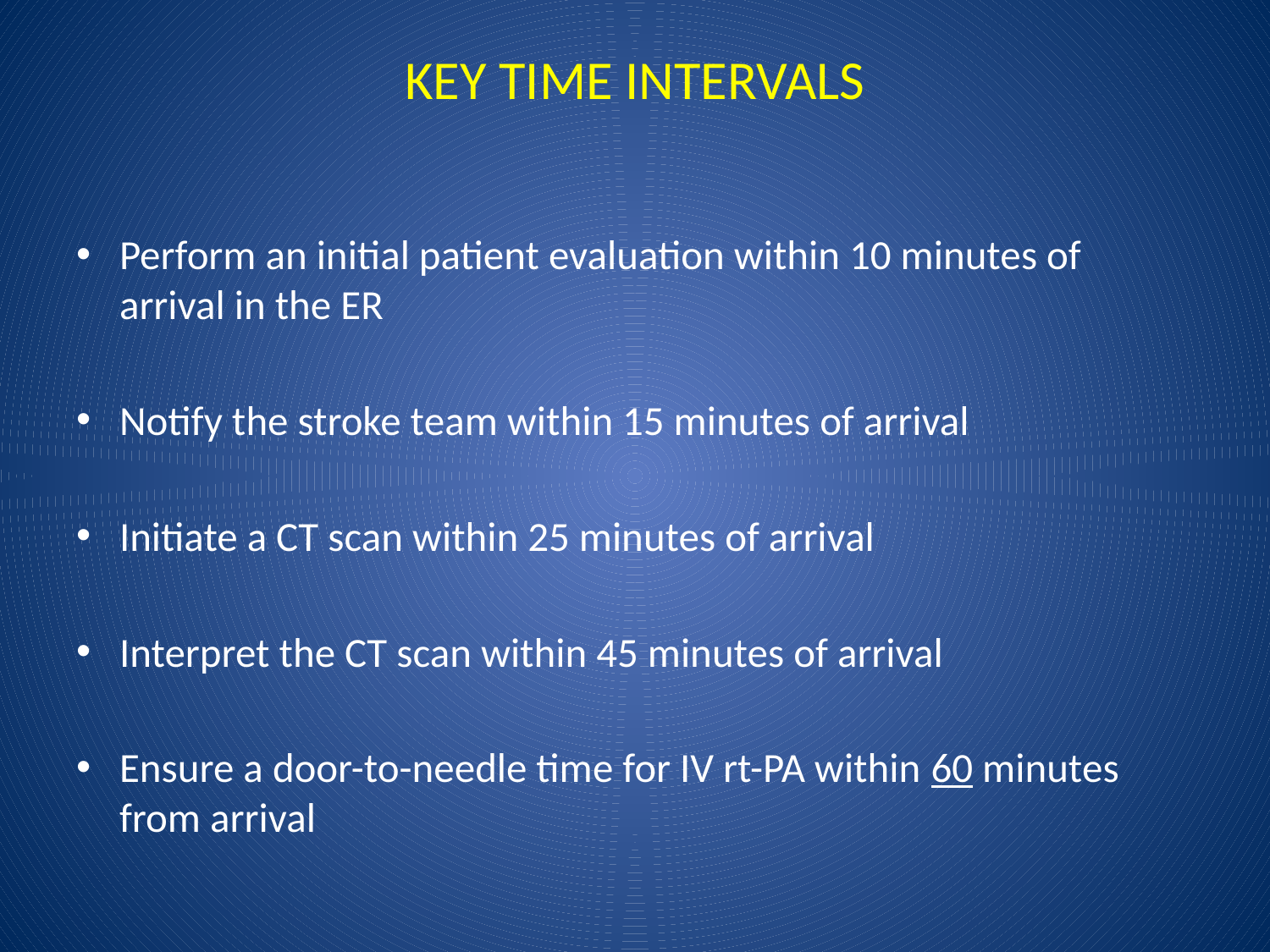

# KEY TIME INTERVALS
Perform an initial patient evaluation within 10 minutes of arrival in the ER

Notify the stroke team within 15 minutes of arrival

Initiate a CT scan within 25 minutes of arrival

Interpret the CT scan within 45 minutes of arrival

Ensure a door-to-needle time for IV rt-PA within 60 minutes from arrival